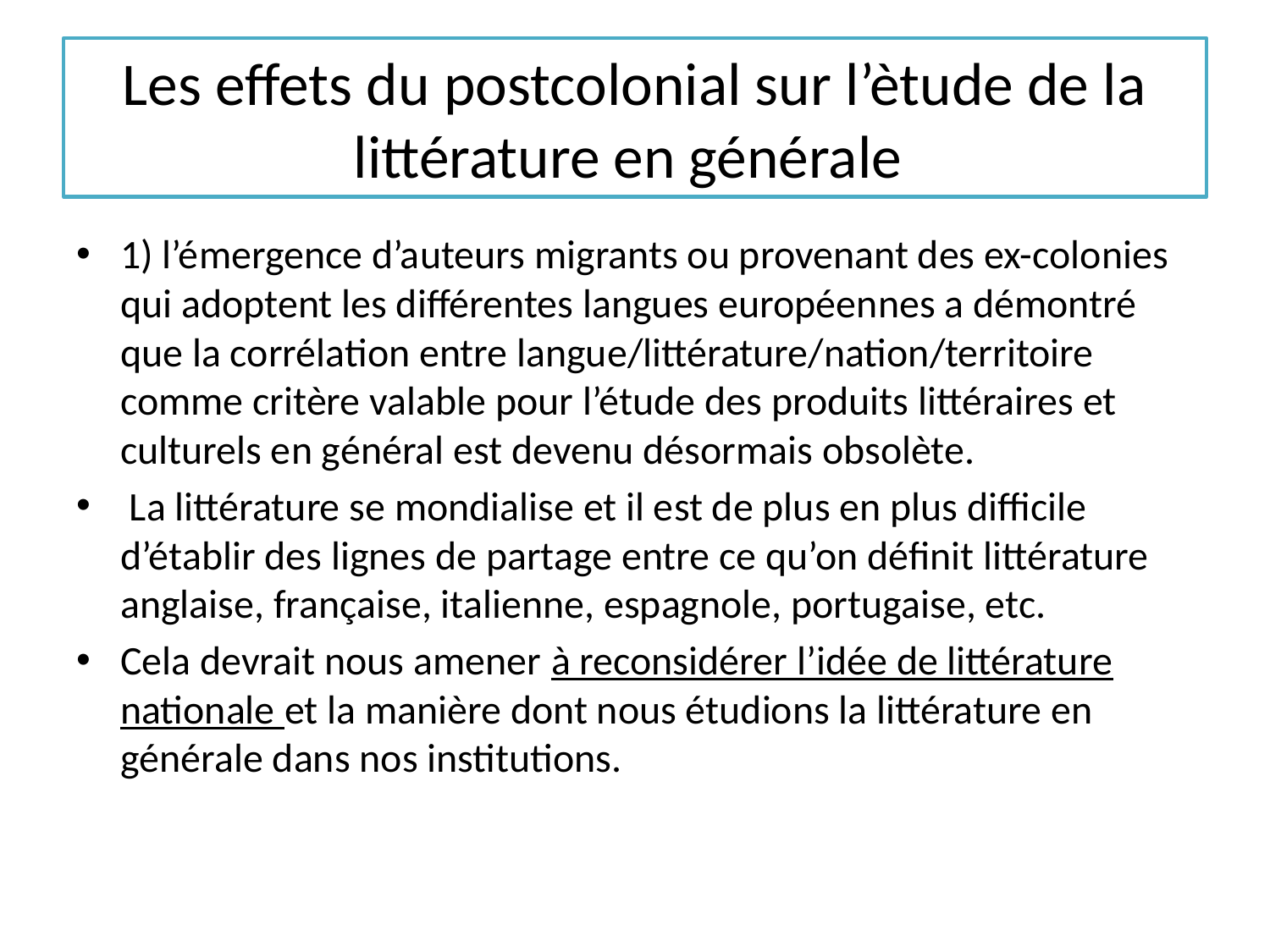

# Les effets du postcolonial sur l’ètude de la littérature en générale
1) l’émergence d’auteurs migrants ou provenant des ex-colonies qui adoptent les différentes langues européennes a démontré que la corrélation entre langue/littérature/nation/territoire comme critère valable pour l’étude des produits littéraires et culturels en général est devenu désormais obsolète.
 La littérature se mondialise et il est de plus en plus difficile d’établir des lignes de partage entre ce qu’on définit littérature anglaise, française, italienne, espagnole, portugaise, etc.
Cela devrait nous amener à reconsidérer l’idée de littérature nationale et la manière dont nous étudions la littérature en générale dans nos institutions.